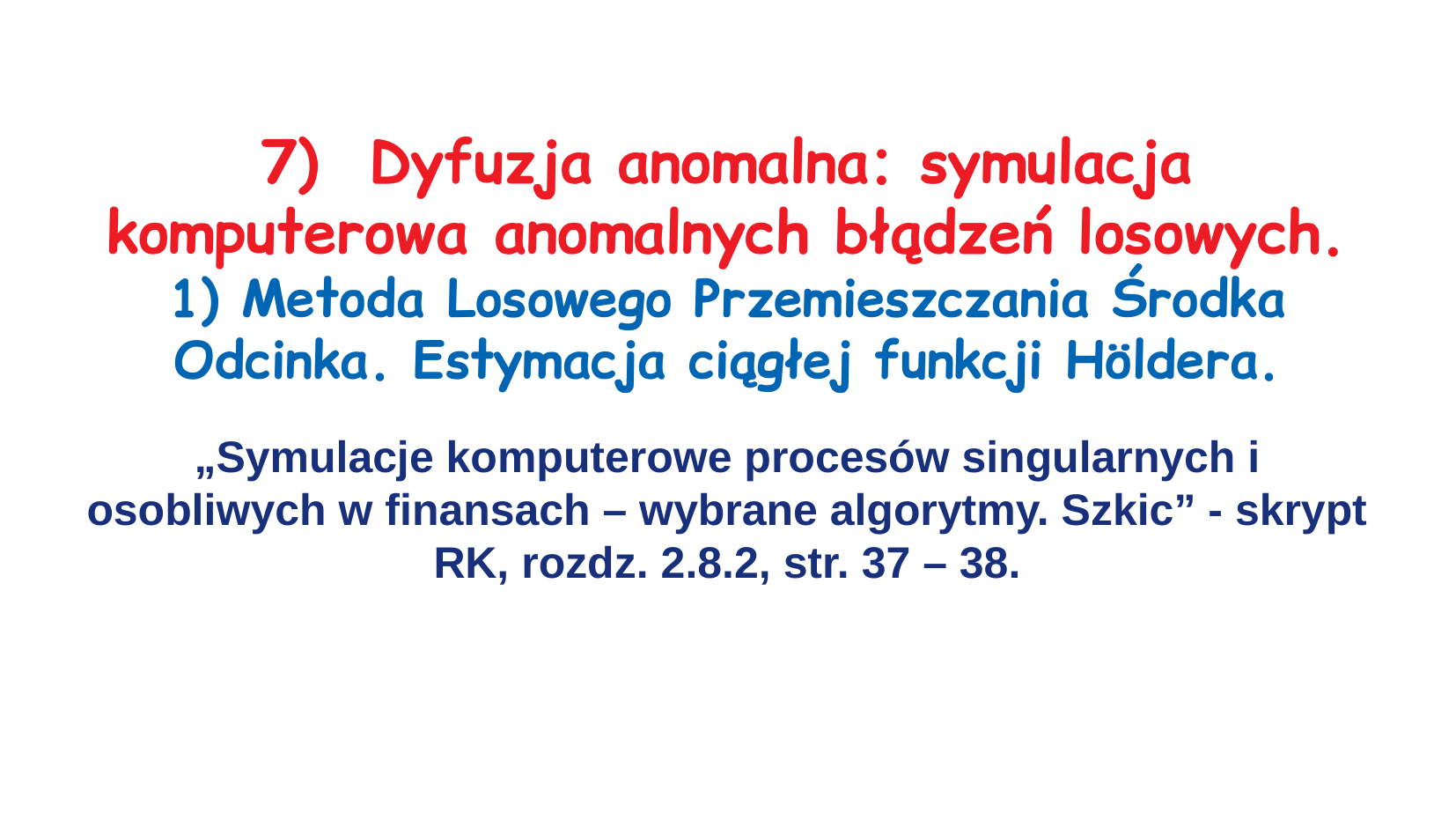

7)  Dyfuzja anomalna: symulacja komputerowa anomalnych błądzeń losowych.
1) Metoda Losowego Przemieszczania Środka Odcinka. Estymacja ciągłej funkcji Höldera.
„Symulacje komputerowe procesów singularnych i osobliwych w finansach – wybrane algorytmy. Szkic” - skrypt RK, rozdz. 2.8.2, str. 37 – 38.